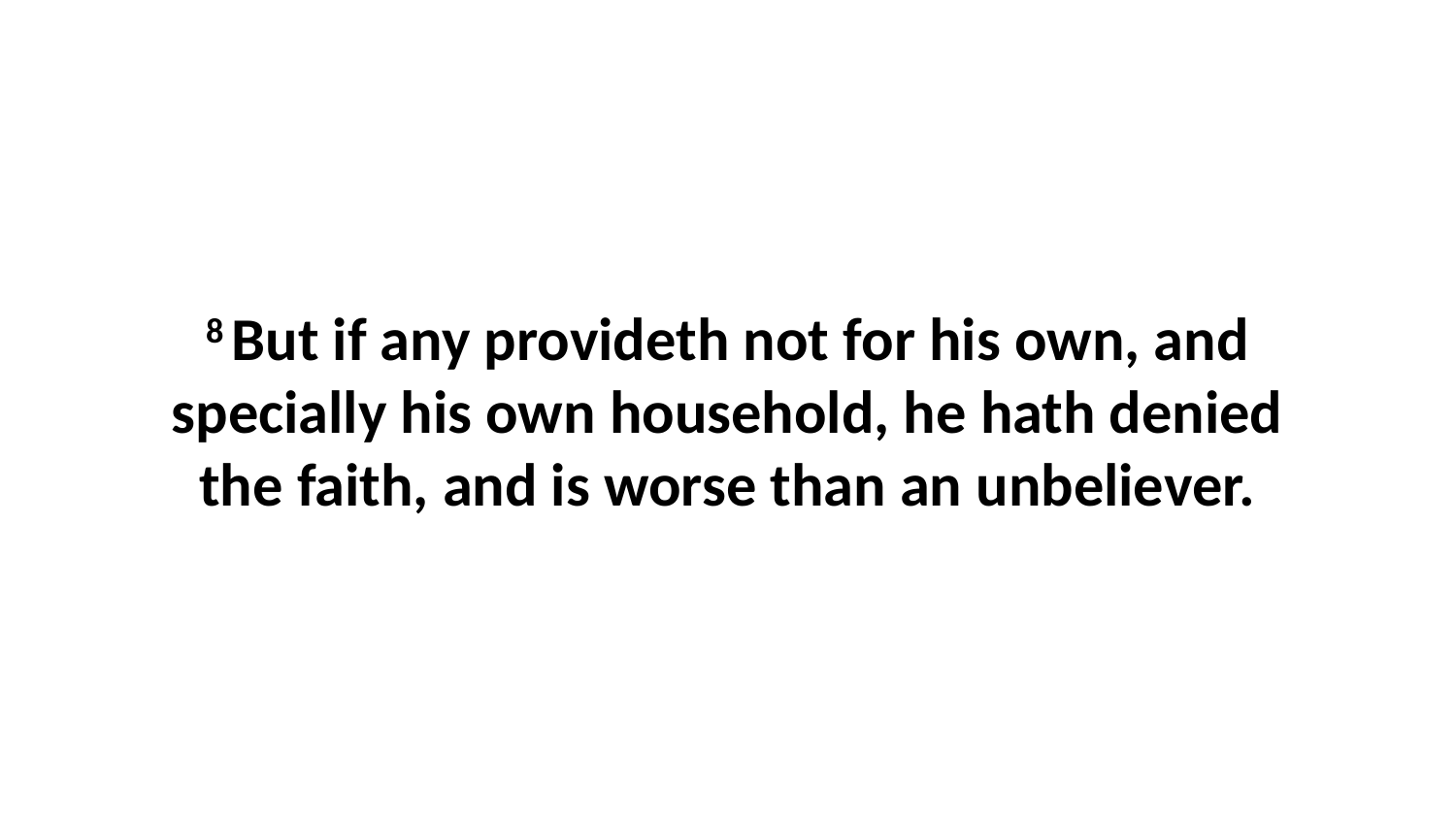

8 But if any provideth not for his own, and specially his own household, he hath denied the faith, and is worse than an unbeliever.